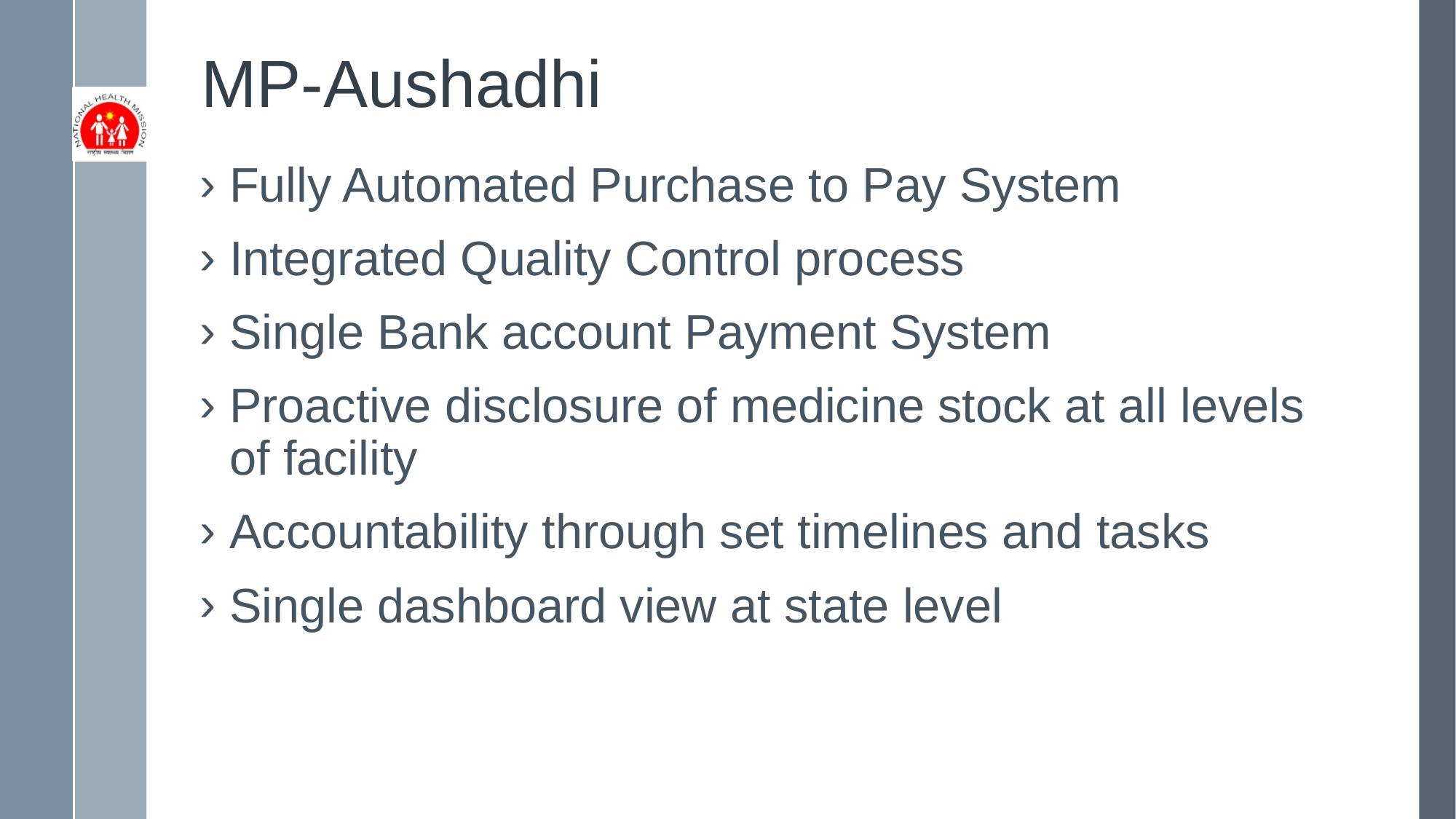

# MP-Aushadhi
Fully Automated Purchase to Pay System
Integrated Quality Control process
Single Bank account Payment System
Proactive disclosure of medicine stock at all levels of facility
Accountability through set timelines and tasks
Single dashboard view at state level